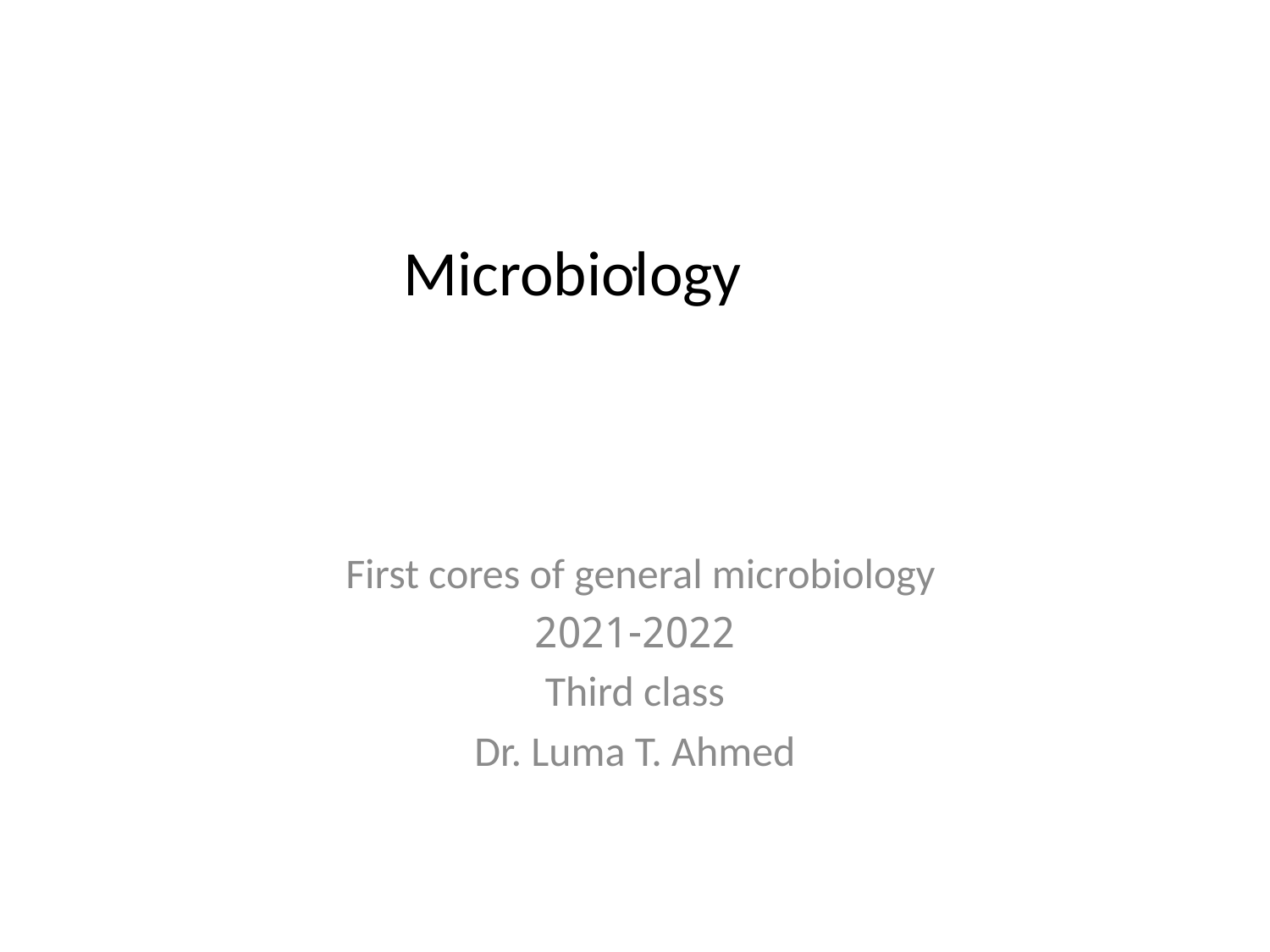

Microbiology
# .
First cores of general microbiology
2021-2022
Third class
Dr. Luma T. Ahmed